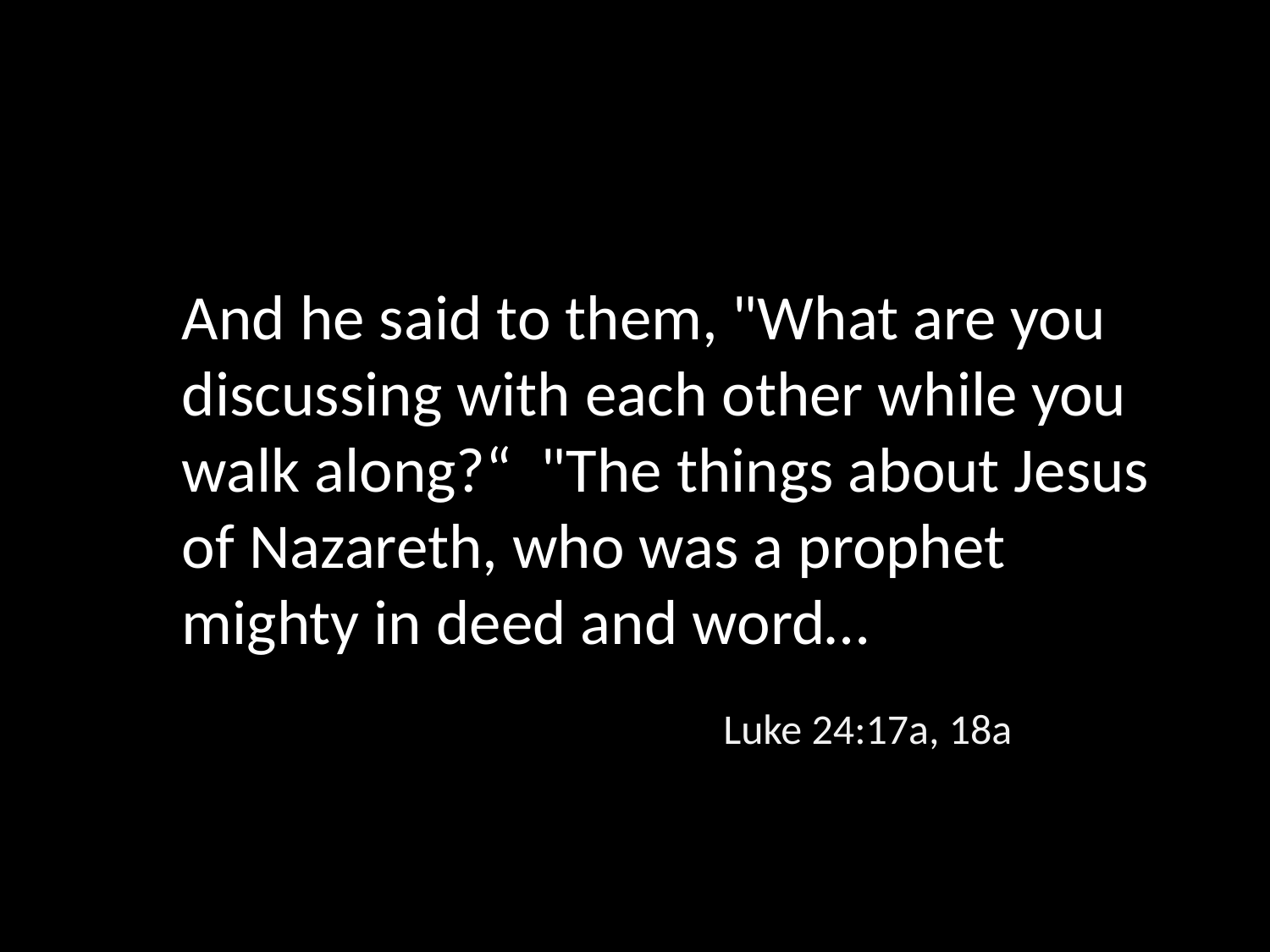

And he said to them, "What are you discussing with each other while you walk along?“  "The things about Jesus of Nazareth, who was a prophet mighty in deed and word…

Luke 24:17a, 18a